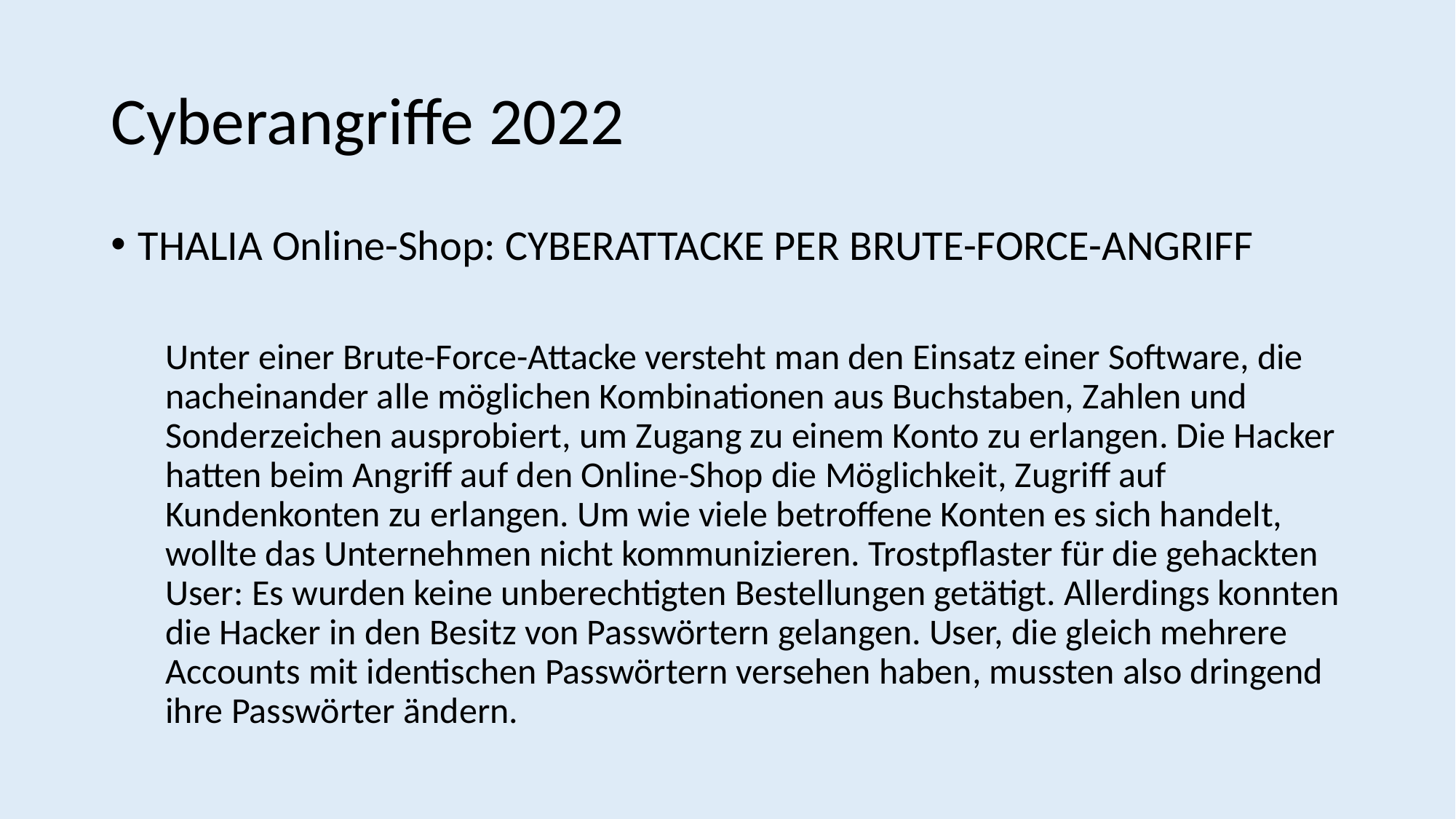

# Cyberangriffe 2022
THALIA Online-Shop: CYBERATTACKE PER BRUTE-FORCE-ANGRIFF

Unter einer Brute-Force-Attacke versteht man den Einsatz einer Software, die nacheinander alle möglichen Kombinationen aus Buchstaben, Zahlen und Sonderzeichen ausprobiert, um Zugang zu einem Konto zu erlangen. Die Hacker hatten beim Angriff auf den Online-Shop die Möglichkeit, Zugriff auf Kundenkonten zu erlangen. Um wie viele betroffene Konten es sich handelt, wollte das Unternehmen nicht kommunizieren. Trostpflaster für die gehackten User: Es wurden keine unberechtigten Bestellungen getätigt. Allerdings konnten die Hacker in den Besitz von Passwörtern gelangen. User, die gleich mehrere Accounts mit identischen Passwörtern versehen haben, mussten also dringend ihre Passwörter ändern.